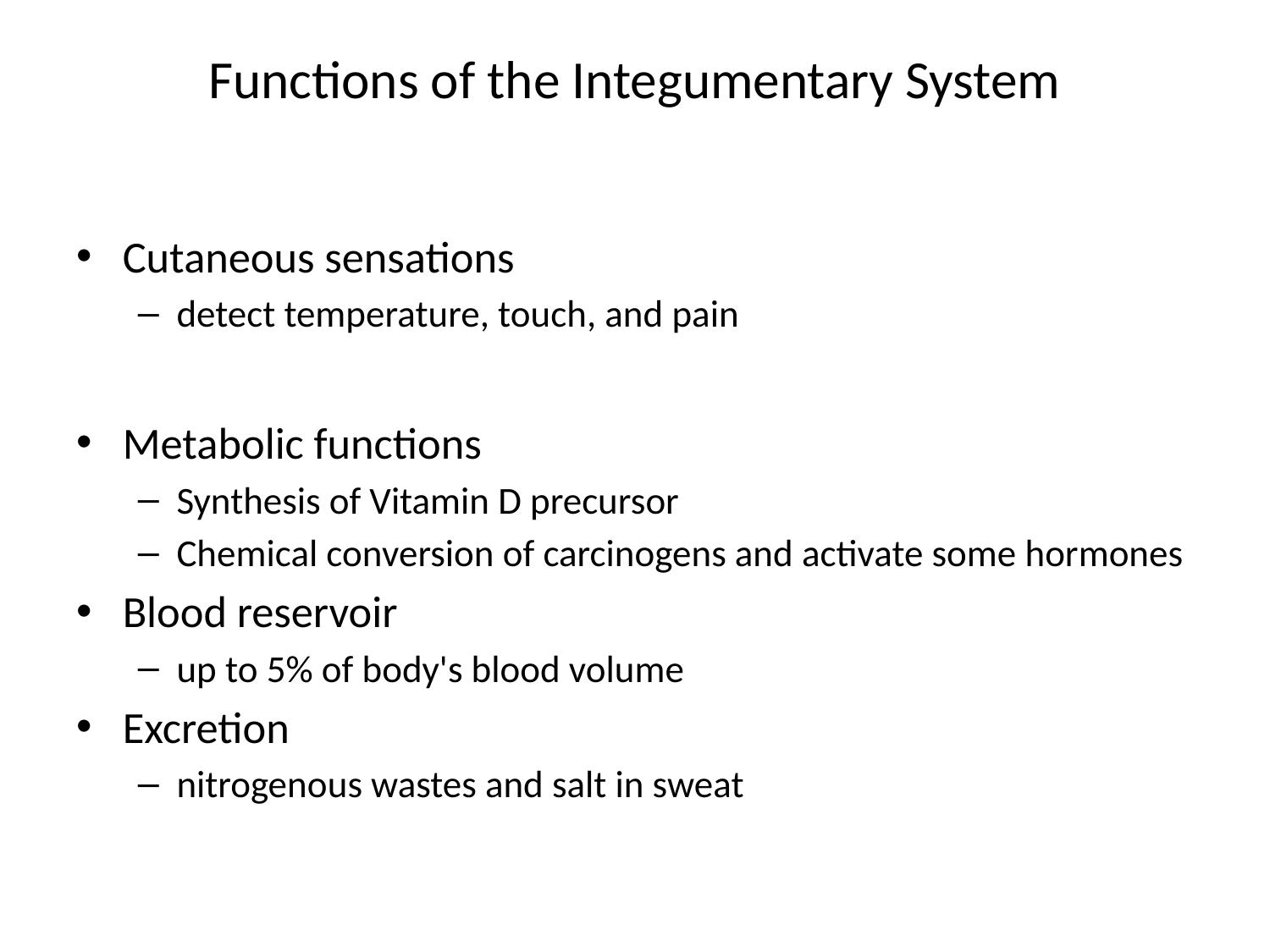

# Functions of the Integumentary System
Cutaneous sensations
detect temperature, touch, and pain

Metabolic functions
Synthesis of Vitamin D precursor
Chemical conversion of carcinogens and activate some hormones
Blood reservoir
up to 5% of body's blood volume
Excretion
nitrogenous wastes and salt in sweat